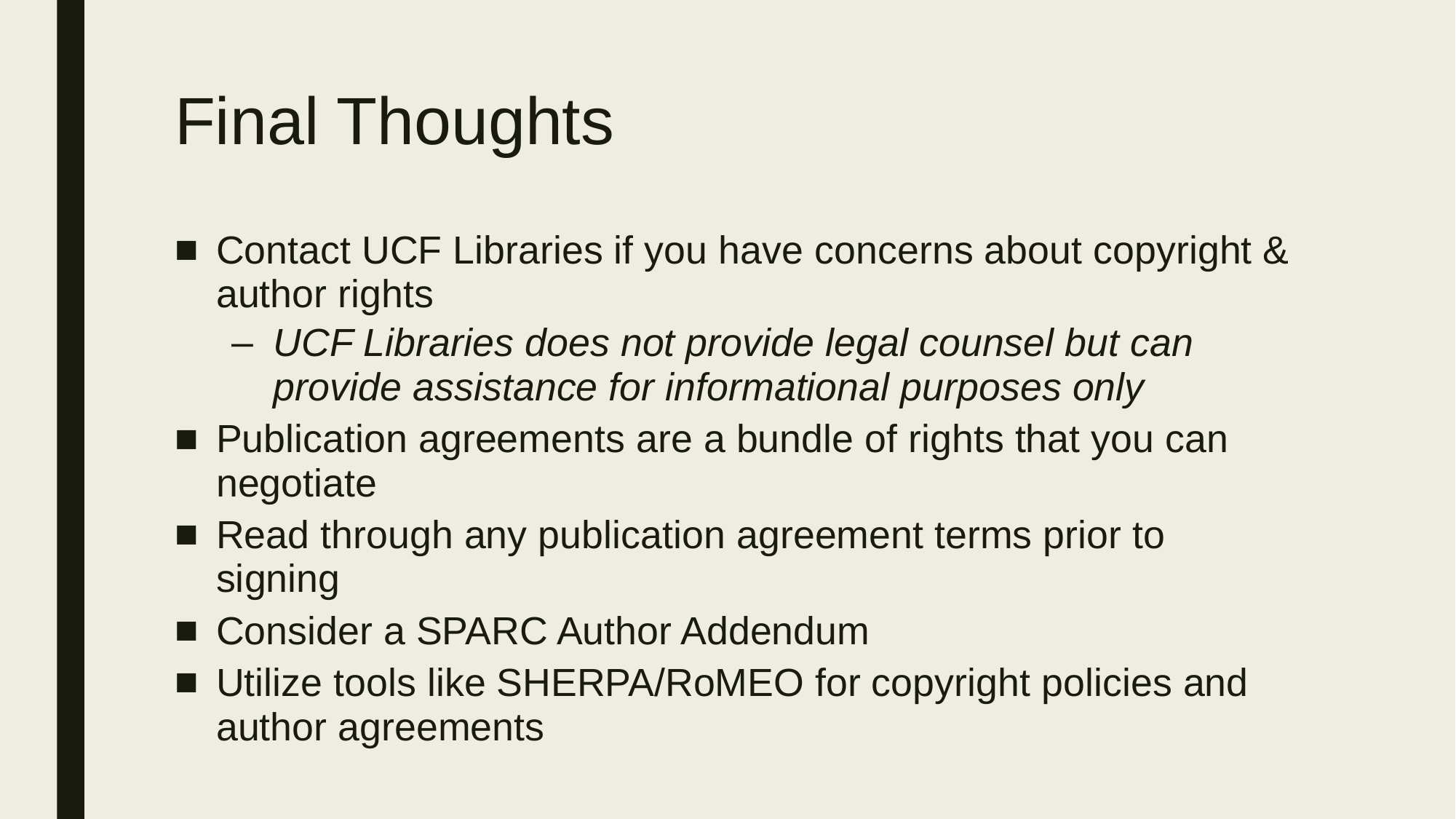

# Final Thoughts
Contact UCF Libraries if you have concerns about copyright & author rights
UCF Libraries does not provide legal counsel but can provide assistance for informational purposes only
Publication agreements are a bundle of rights that you can negotiate
Read through any publication agreement terms prior to signing
Consider a SPARC Author Addendum
Utilize tools like SHERPA/RoMEO for copyright policies and author agreements